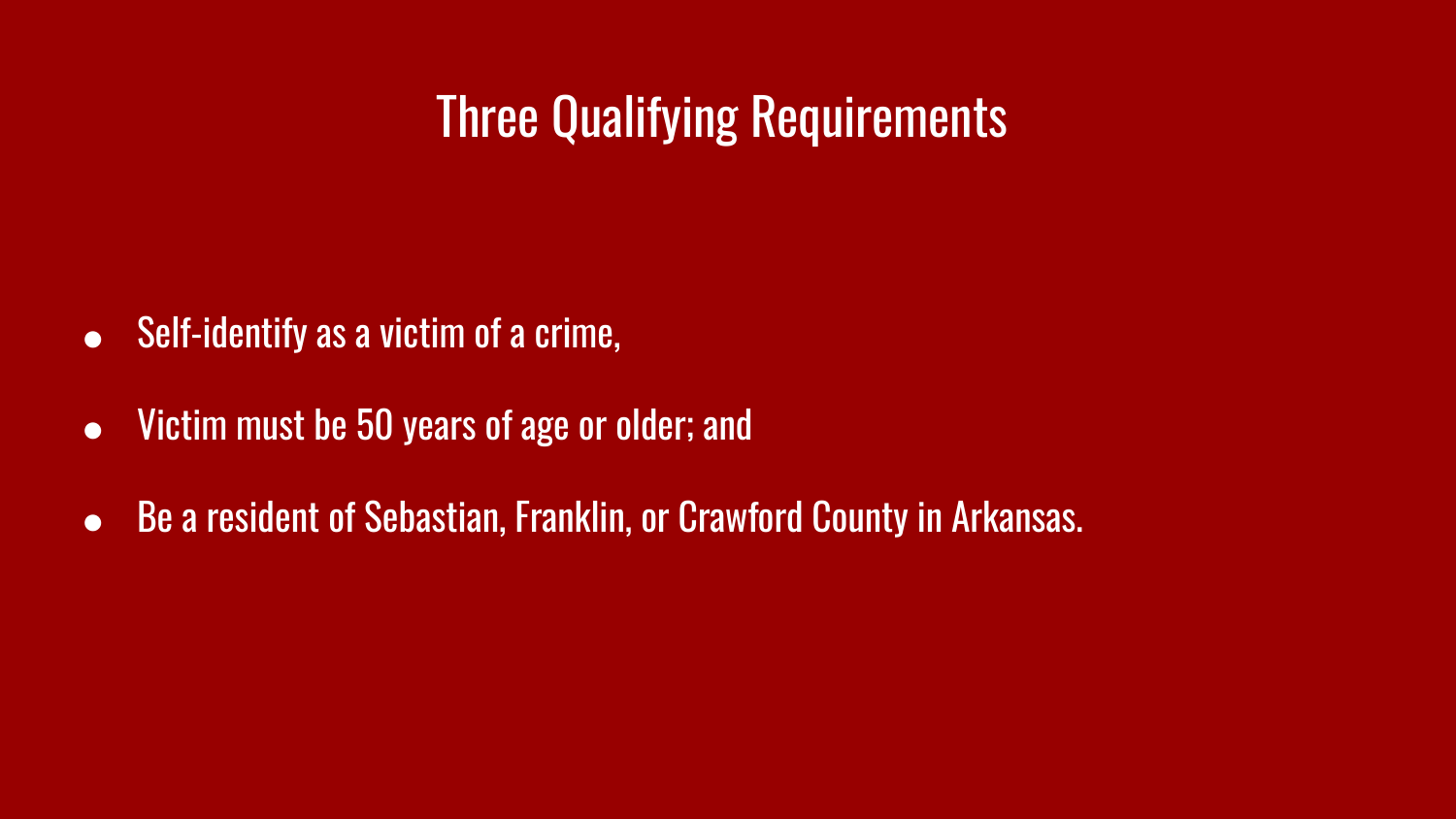

# Three Qualifying Requirements
Self-identify as a victim of a crime,
Victim must be 50 years of age or older; and
Be a resident of Sebastian, Franklin, or Crawford County in Arkansas.